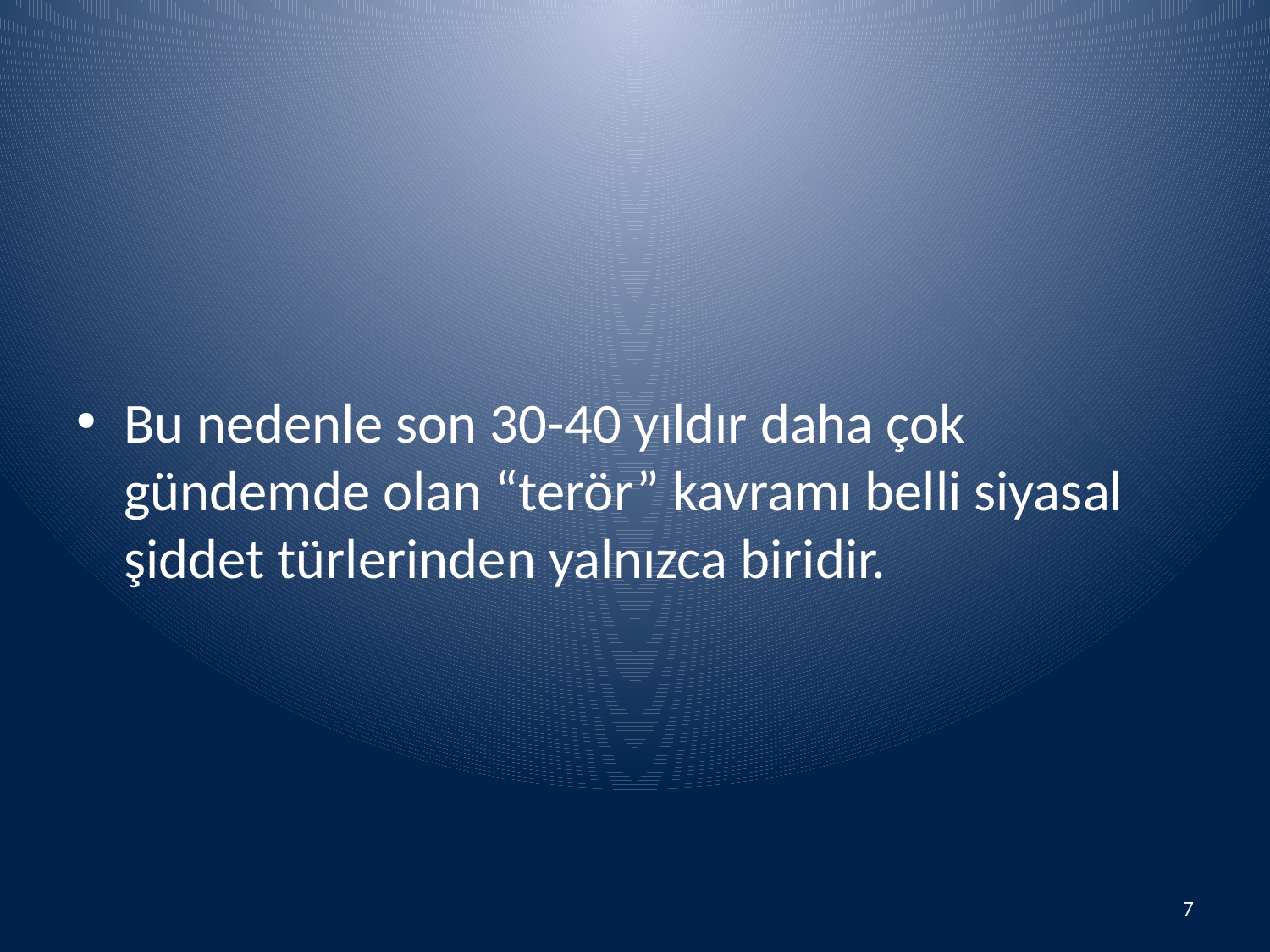

#

Bu nedenle son 30-40 yıldır daha çok gündemde olan “terör” kavramı belli siyasal şiddet türlerinden yalnızca biridir.

7